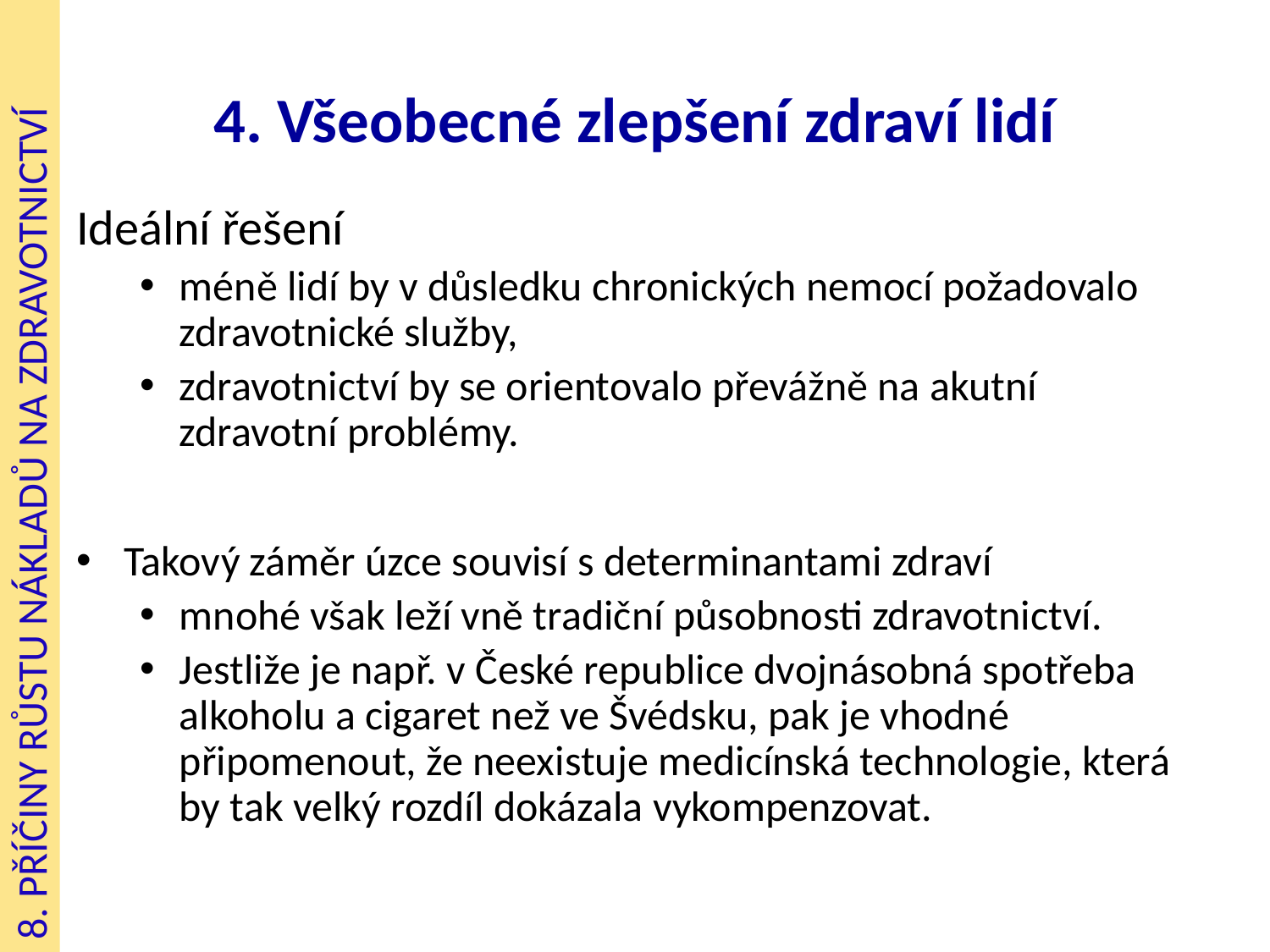

# 4. Všeobecné zlepšení zdraví lidí
Ideální řešení
méně lidí by v důsledku chronických nemocí požadovalo zdravotnické služby,
zdravotnictví by se orientovalo převážně na akutní zdravotní problémy.

Takový záměr úzce souvisí s determinantami zdraví
mnohé však leží vně tradiční působnosti zdravotnictví.
Jestliže je např. v České republice dvojnásobná spotřeba alkoholu a cigaret než ve Švédsku, pak je vhodné připomenout, že neexistuje medicínská technologie, která by tak velký rozdíl dokázala vykompenzovat.
8. PŘÍČINY RŮSTU NÁKLADŮ NA ZDRAVOTNICTVÍ